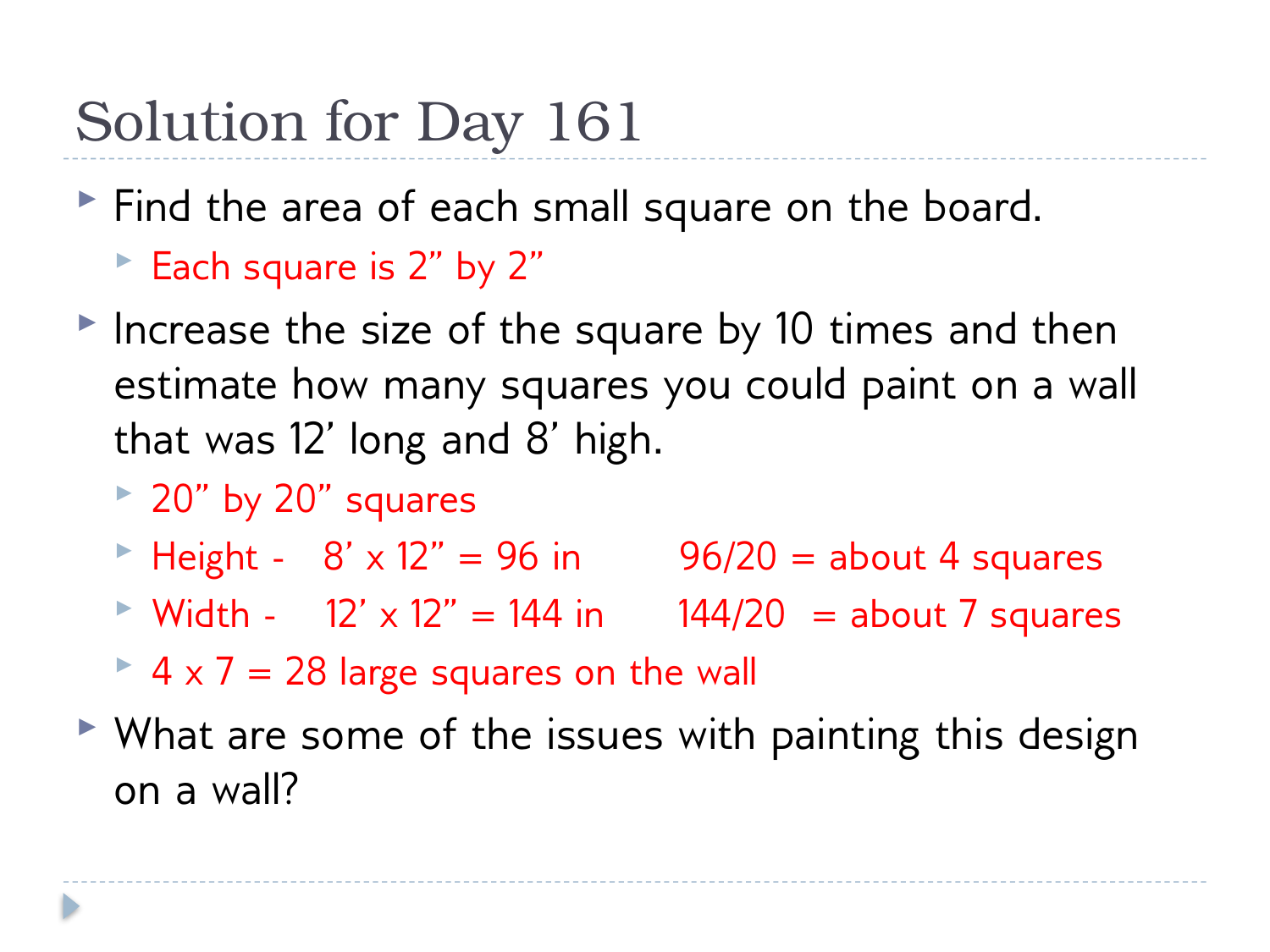

# Solution for Day 161
Find the area of each small square on the board.
Each square is 2” by 2”
Increase the size of the square by 10 times and then estimate how many squares you could paint on a wall that was 12’ long and 8’ high.
20” by 20” squares
Height -   8’ x 12” = 96 in        96/20 = about 4 squares
Width -    12’ x 12” = 144 in      144/20  = about 7 squares
4 x 7 = 28 large squares on the wall
What are some of the issues with painting this design on a wall?